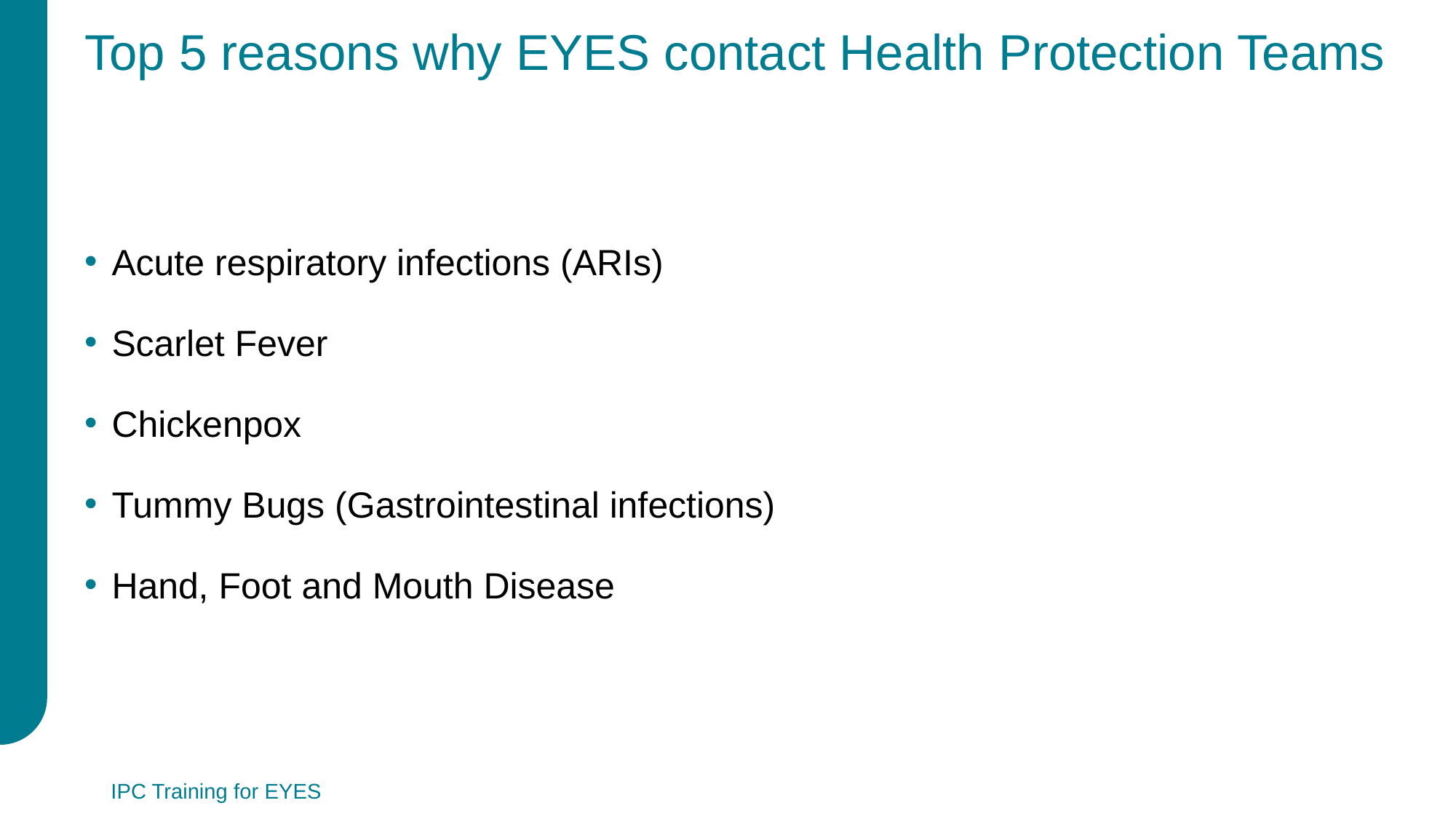

# Top 5 reasons why EYES contact Health Protection Teams
Acute respiratory infections (ARIs)
Scarlet Fever
Chickenpox
Tummy Bugs (Gastrointestinal infections)
Hand, Foot and Mouth Disease

IPC Training for EYES